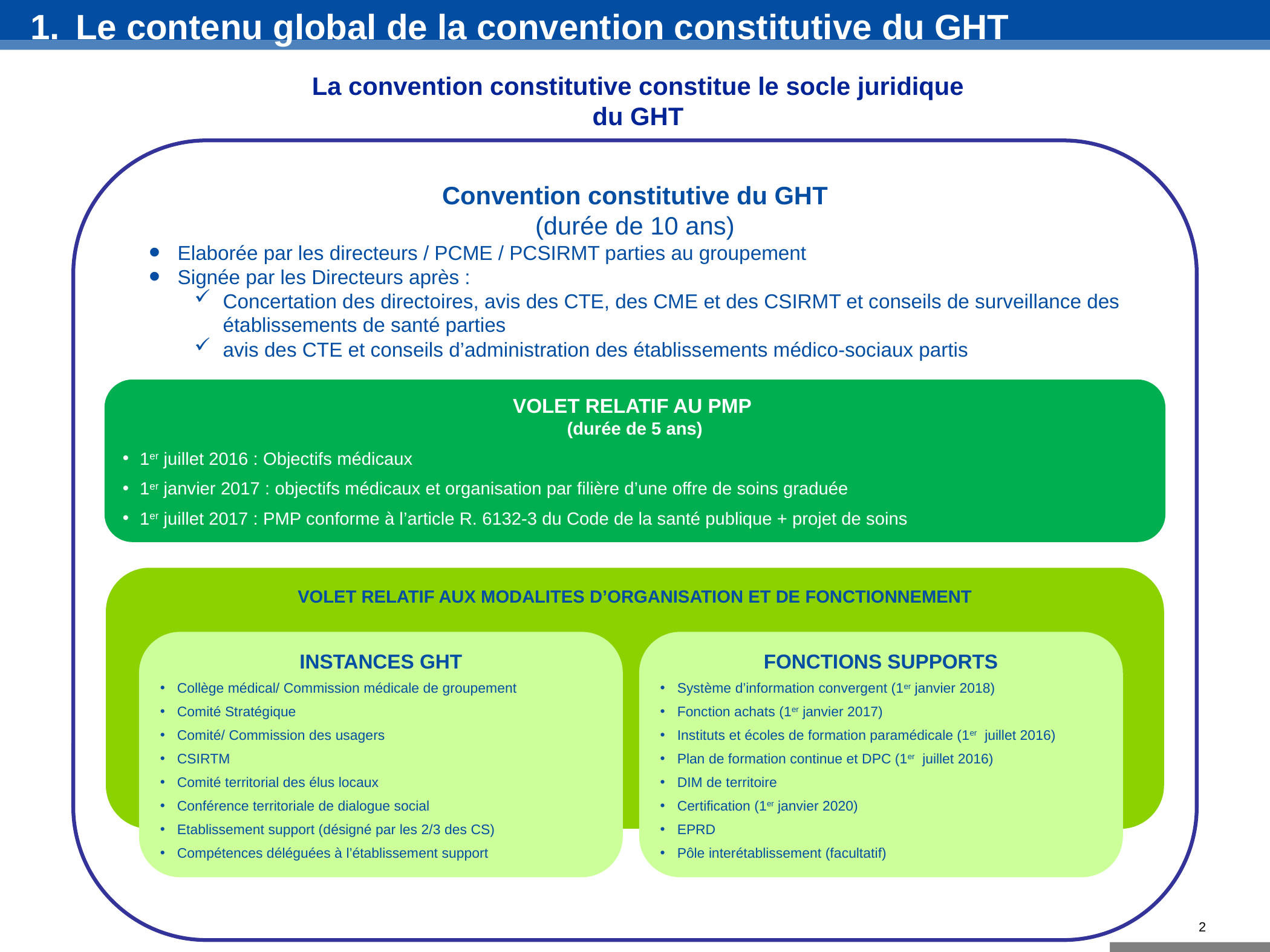

# Le contenu global de la convention constitutive du GHT
La convention constitutive constitue le socle juridique
du GHT
Convention constitutive du GHT
(durée de 10 ans)
Elaborée par les directeurs / PCME / PCSIRMT parties au groupement
Signée par les Directeurs après :
Concertation des directoires, avis des CTE, des CME et des CSIRMT et conseils de surveillance des établissements de santé parties
avis des CTE et conseils d’administration des établissements médico-sociaux partis

VOLET RELATIF AU PMP
(durée de 5 ans)
1er juillet 2016 : Objectifs médicaux
1er janvier 2017 : objectifs médicaux et organisation par filière d’une offre de soins graduée
1er juillet 2017 : PMP conforme à l’article R. 6132-3 du Code de la santé publique + projet de soins
VOLET RELATIF AUX MODALITES D’ORGANISATION ET DE FONCTIONNEMENT

FONCTIONS SUPPORTS
Système d’information convergent (1er janvier 2018)
Fonction achats (1er janvier 2017)
Instituts et écoles de formation paramédicale (1er  juillet 2016)
Plan de formation continue et DPC (1er  juillet 2016)
DIM de territoire
Certification (1er janvier 2020)
EPRD
Pôle interétablissement (facultatif)
INSTANCES GHT
Collège médical/ Commission médicale de groupement
Comité Stratégique
Comité/ Commission des usagers
CSIRTM
Comité territorial des élus locaux
Conférence territoriale de dialogue social
Etablissement support (désigné par les 2/3 des CS)
Compétences déléguées à l’établissement support